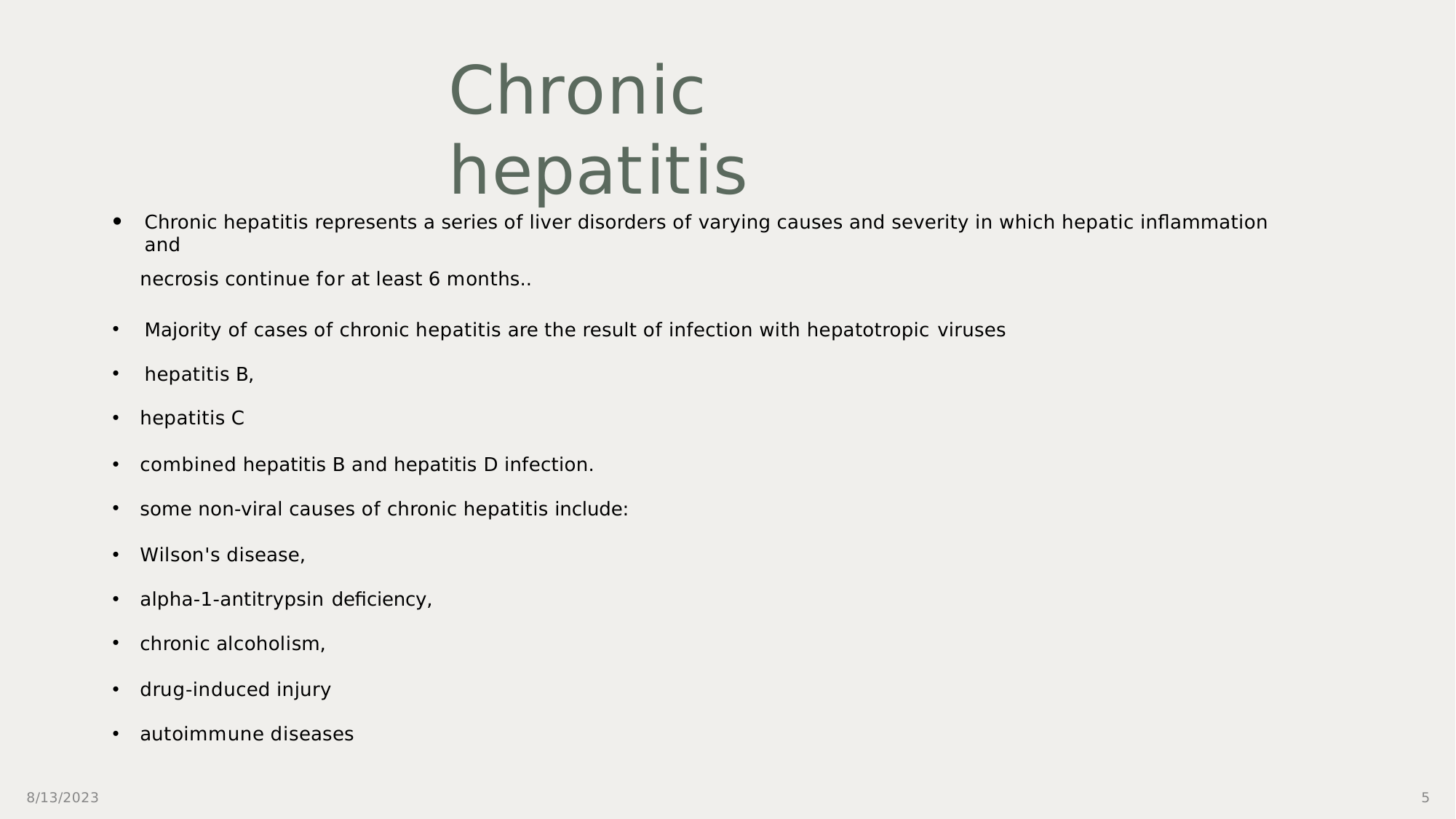

# Chronic hepatitis
Chronic hepatitis represents a series of liver disorders of varying causes and severity in which hepatic inflammation and
necrosis continue for at least 6 months..

Majority of cases of chronic hepatitis are the result of infection with hepatotropic viruses

hepatitis B,

hepatitis C

combined hepatitis B and hepatitis D infection.

some non-viral causes of chronic hepatitis include:

Wilson's disease,

alpha-1-antitrypsin deficiency,

chronic alcoholism,

drug-induced injury

autoimmune diseases
8/13/2023
5